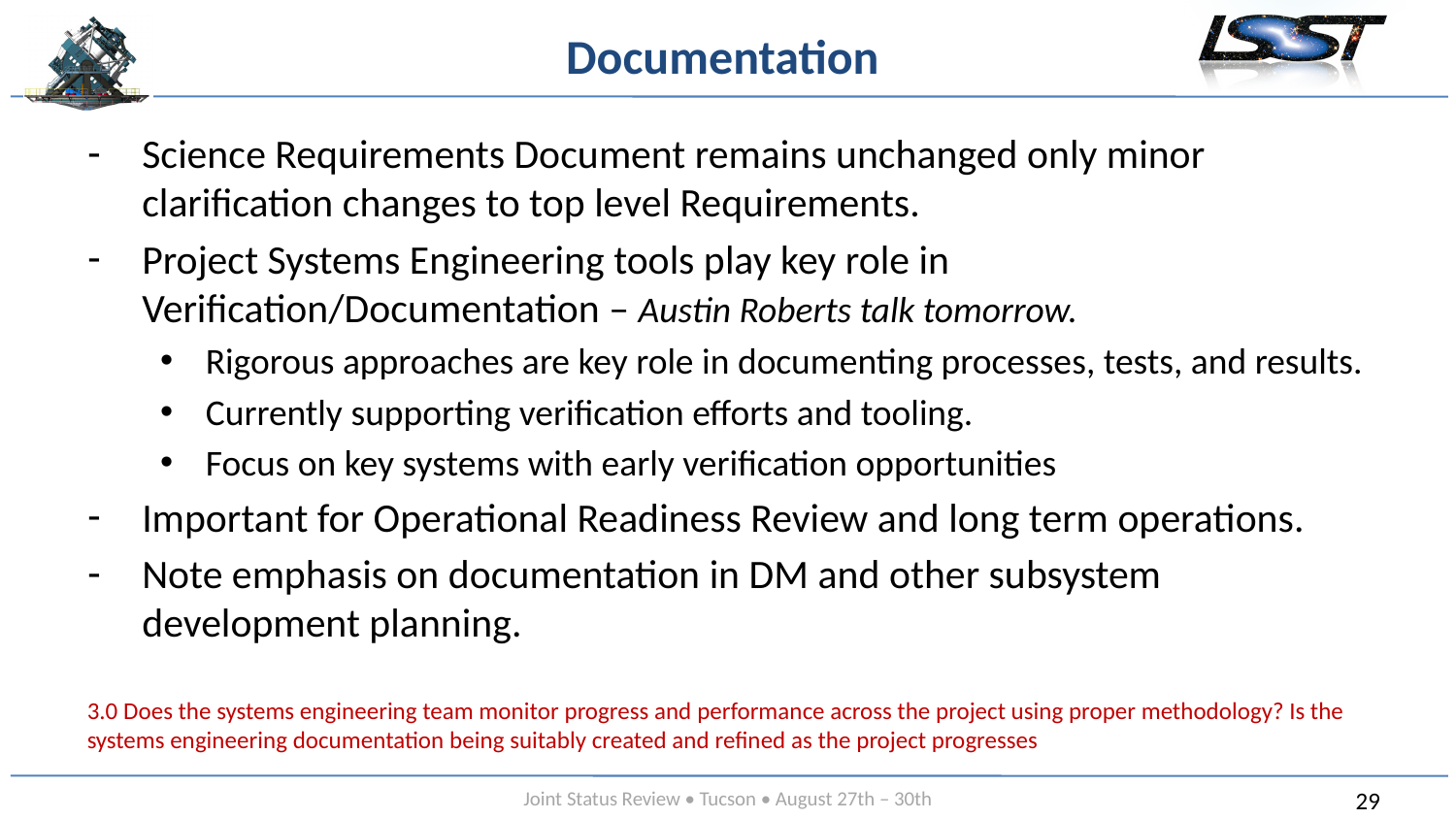

# Documentation
Science Requirements Document remains unchanged only minor clarification changes to top level Requirements.
Project Systems Engineering tools play key role in Verification/Documentation – Austin Roberts talk tomorrow.
Rigorous approaches are key role in documenting processes, tests, and results.
Currently supporting verification efforts and tooling.
Focus on key systems with early verification opportunities
Important for Operational Readiness Review and long term operations.
Note emphasis on documentation in DM and other subsystem development planning.

3.0 Does the systems engineering team monitor progress and performance across the project using proper methodology? Is the systems engineering documentation being suitably created and refined as the project progresses